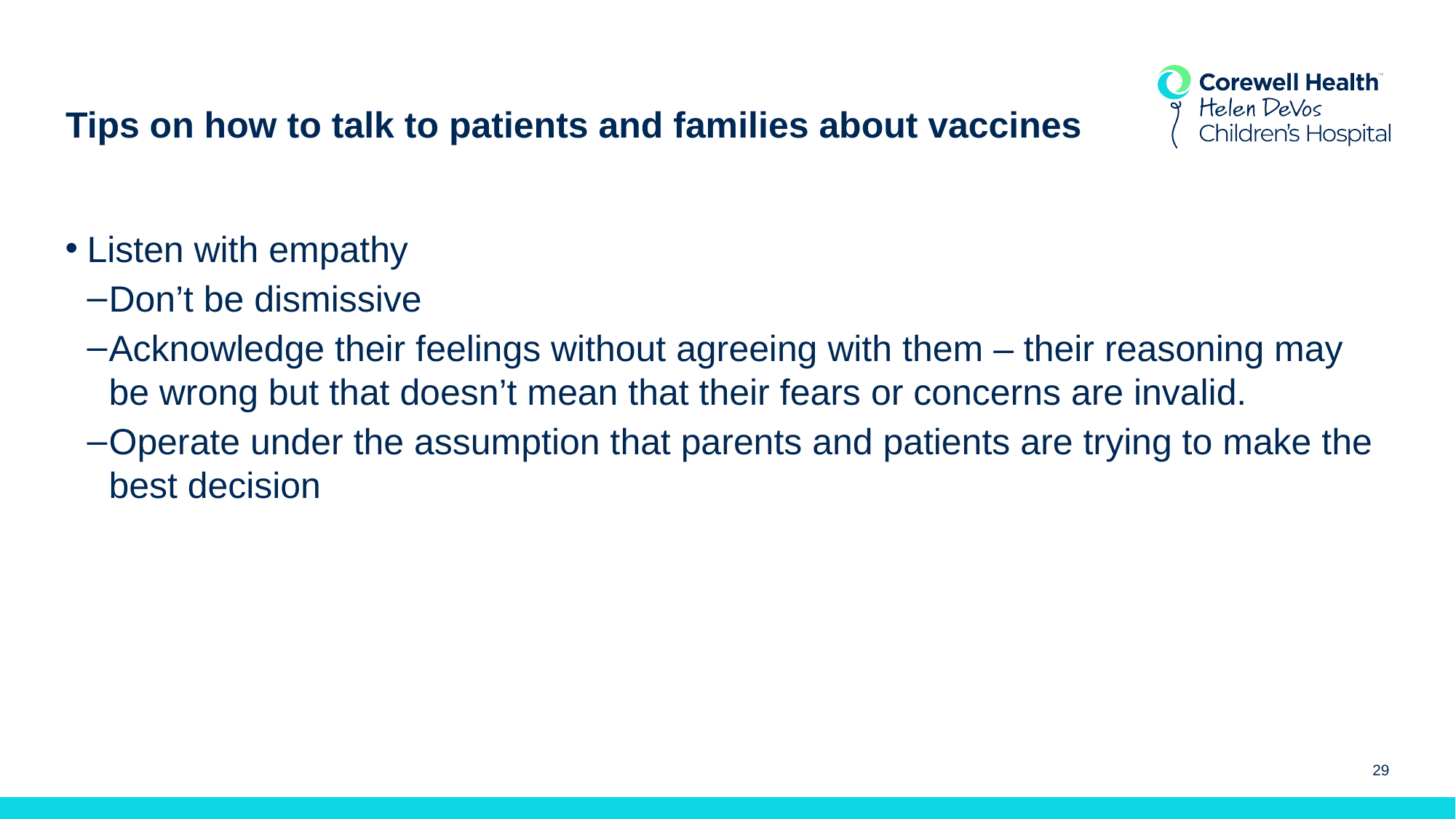

# Tips on how to talk to patients and families about vaccines
Listen with empathy
Don’t be dismissive
Acknowledge their feelings without agreeing with them – their reasoning may be wrong but that doesn’t mean that their fears or concerns are invalid.
Operate under the assumption that parents and patients are trying to make the best decision

29